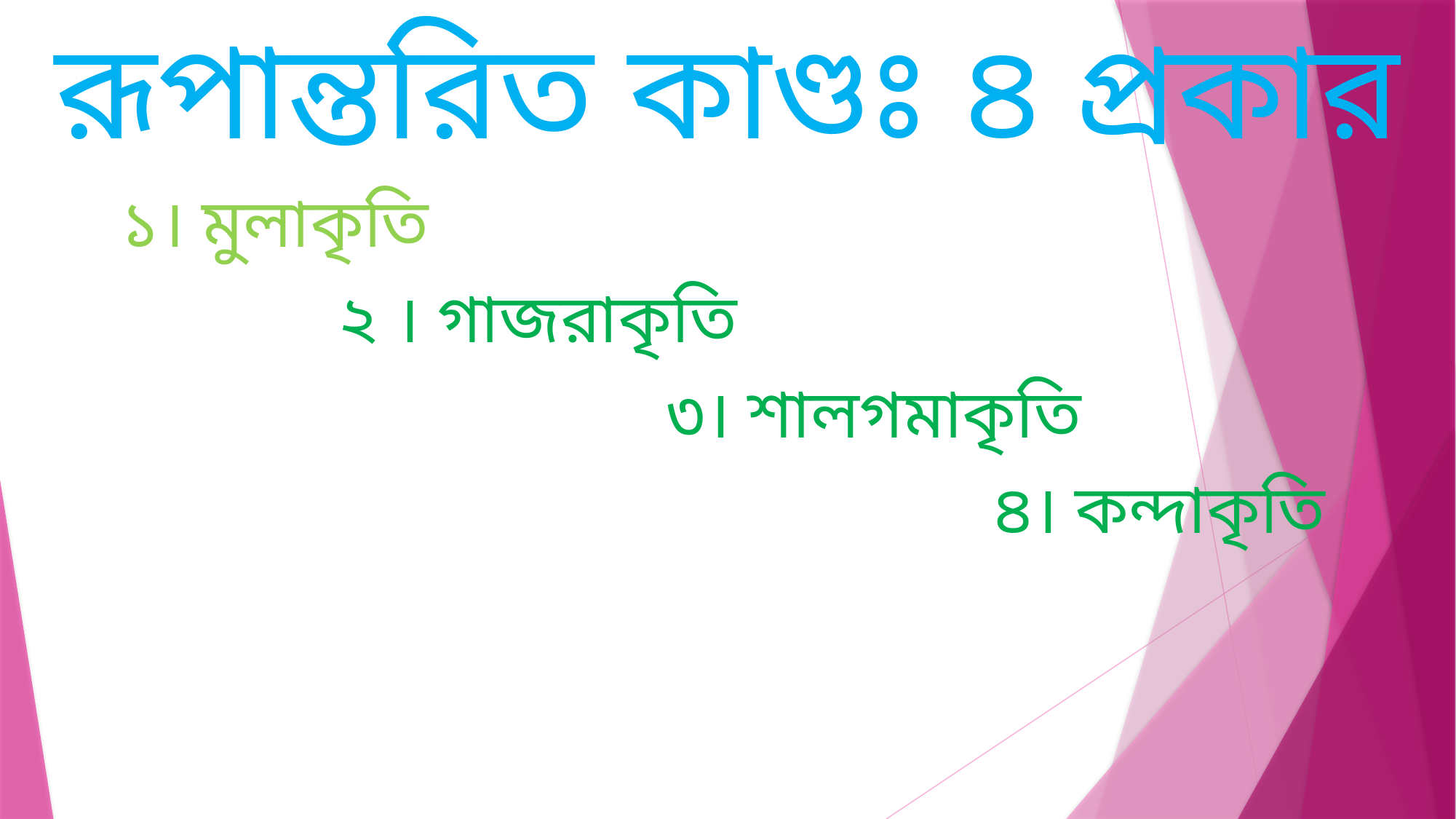

রূপান্তরিত কাণ্ডঃ ৪ প্রকার
	১। মুলাকৃতি
			২ । গাজরাকৃতি
						৩। শালগমাকৃতি
									৪। কন্দাকৃতি